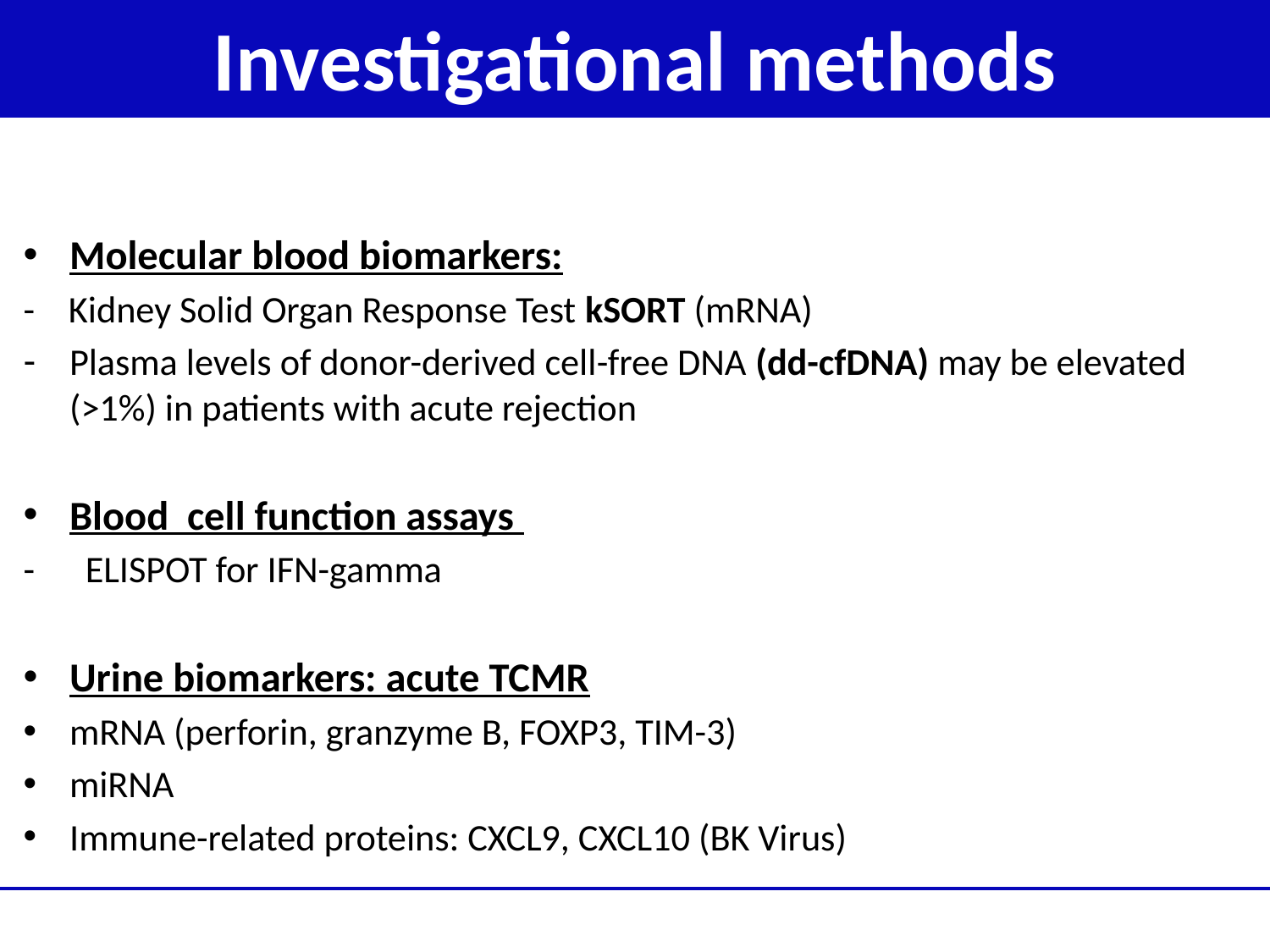

Investigational methods

Molecular blood biomarkers:
-    Kidney Solid Organ Response Test kSORT (mRNA)
Plasma levels of donor-derived cell-free DNA (dd-cfDNA) may be elevated (>1%) in patients with acute rejection

Blood  cell function assays
-      ELISPOT for IFN-gamma

Urine biomarkers: acute TCMR
mRNA (perforin, granzyme B, FOXP3, TIM-3)
miRNA
Immune-related proteins: CXCL9, CXCL10 (BK Virus)